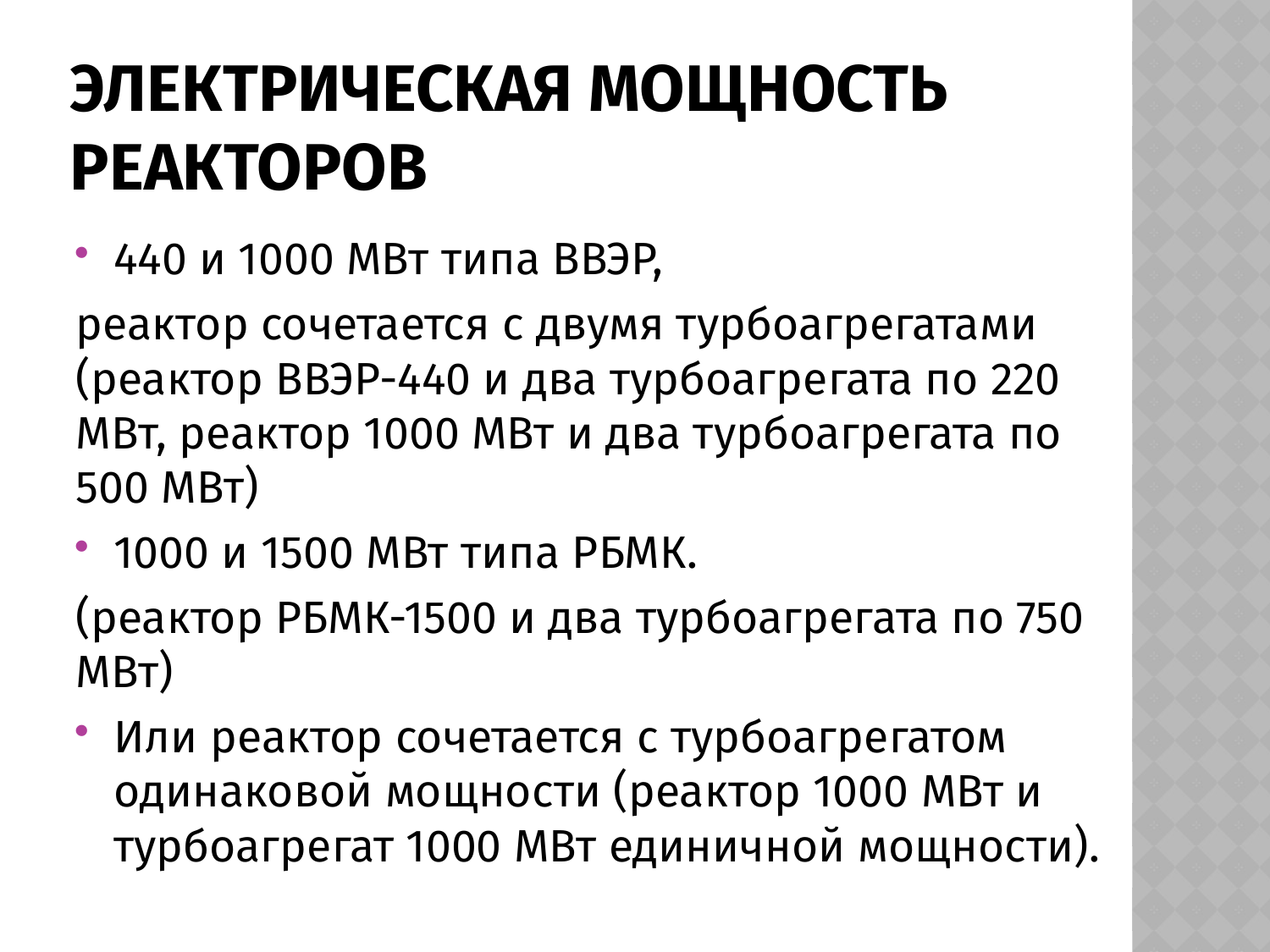

# Электрическая Мощность реакторов
440 и 1000 МВт типа ВВЭР,
реактор сочетается с двумя турбоагрегатами (реактор ВВЭР-440 и два турбоагрегата по 220 МВт, реактор 1000 МВт и два турбоагрегата по 500 МВт)
1000 и 1500 МВт типа РБМК.
(реактор РБМК-1500 и два турбоагрегата по 750 МВт)
Или реактор сочетается с турбоагрегатом одинаковой мощности (реактор 1000 МВт и турбоагрегат 1000 МВт единичной мощности).